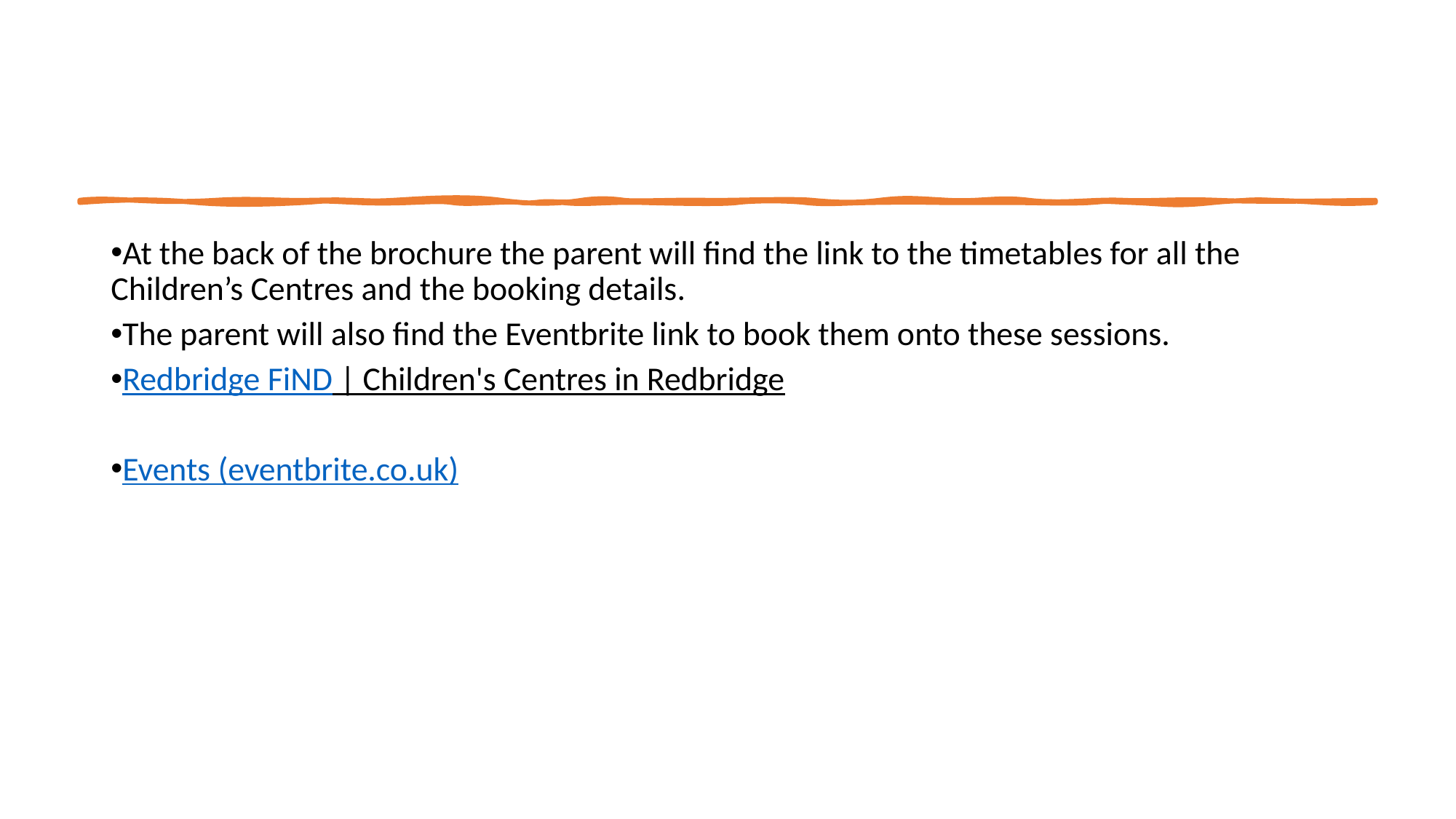

| MONDAY | TUESDAY | WEDNESDAY | THURSDAY | FRIDAY |
| --- | --- | --- | --- | --- |
| Sensory Room For: Birth to crawling Time: 45-minute slots available 9:00 am – 4:00 pm Booking: Eventbrite or drop-in to book | Sensory Room For: Birth to crawling Time: 45-minute slots available 9:00 am – 4:00 pm Booking: Eventbrite or drop-in to book | Baby Bank (0 to 2 years) For: For Redbridge residents only Time: 9:00 am – 12:00 pm Booking: Drop-in | Sensory Room For: Birth to crawling Time: 45-minute slots available 9:00 am – 4:00 pm Booking: Eventbrite or drop-in to book | Busy Babies For: Birth to crawling Time: 9:30 am – 10:30 am Booking: Eventbrite or drop-in to book |
| Parent Led Stay and Play For: Birth to 4 years old Time: 9:45 am – 11:00 am Booking: Eventbrite or drop-in to book | Chatter Matters (3-week course) For: 2.5 to 4 years old Time: 9:30 am – 10:30 am Booking: Email, phone or drop-in to register your interest | Early Movers For: Birth to crawling Time: 9:30 am – 10:30 am Booking: Eventbrite or drop-in to book | Book Club For: Birth to 4 years old Time: 9:30 am – 10:30 am Booking: Eventbrite or drop-in to book | Coffee and Chat For: Parents and carers Time: 10:30 am – 11:30 am Booking: Eventbrite or drop-in to book |
| Bookstart (4-week course) For: 18 months to 4 years old Time: 9:30 am – 10:30 am Booking: Email, phone or drop-in to register your interest | Rhyme Time for Toddlers For: Walking to 4 years old Time: 9:30 am – 10:30 am Booking: Eventbrite or drop-in to book | Baby Musicians (6-week course) For: Birth to crawling Time: 11:30 am – 12:30 pm Booking: Email, phone or drop-in to register your interest | Positive Minds for Babies (4-week course) For: Birth to crawling Time: 9:30 am – 10:30 am Booking: Email, phone or drop-in to register your interest | Story and Rhyme For: Birth to 4 years old Time: 9:30 am – 10:30 am Booking: Eventbrite or drop-in to book |
| Busy Toddlers For: Walking to 4 years old Time: 11:30 am – 12:30 pm Booking: Eventbrite or drop-in to book | Baby Massage (4-week course) For: 6 weeks to 6 months Time: 11:30 am – 12:30 pm Booking: Email, phone or drop-in to register your interest |  | Positive Minds for Children (4-week course) For: Walking to 4 years old Time: 9:30 am – 10:30 am Booking: Email, phone or drop-in to register your interest | Sensory Adventures for Babies For: Birth to crawling Time: 11:30 am – 12:30 pm Booking: Eventbrite or drop-in to book |
| Baby Bounce and Rhyme For: Birth to crawling Time: 11:30 am – 12:30 pm Booking: Eventbrite or drop-in to book | Let’s Talk Baby Talk For: Birth to crawling Time: 11:30 am – 12:30 pm Booking: Eventbrite or drop-in to book |  | Stay and Play for Children with SEND For: Birth to 8 years old Time: 11:30 am – 12:30 pm Booking: Eventbrite or drop-in to book |  |
|  |  |  | Sensory Adventures for Babies For: Birth to crawling Time: 11:30 am – 12:30 pm Booking: Eventbrite or drop-in to book |  |
| CENTRE CLOSED 1:00 pm – 2:00 pm | CENTRE CLOSED 1:00 pm – 2:00 pm | CENTRE CLOSED 1:00 pm – 2:00 pm | CENTRE CLOSED 1:00 pm – 2:00 pm | CENTRE CLOSED 1:00 pm – 2:00 pm |
| Busy Babies For: Birth to crawling Time: 2:00 pm – 3:00 pm Booking: Eventbrite or drop-in to book | Busy Toddlers For: Walking to 4 years old Time: 2:00 pm – 3:00 pm Booking: Eventbrite or drop-in to book | Sensory Room For: Birth to crawling Time: 45-minute slots available 2:00 pm – 4:00 pm Booking: Eventbrite or drop-in to book | Active Play For: Walking to 4 years old Time: 2:00 pm – 3:00 pm Booking: Eventbrite or drop-in to book | Sensory Room For: Birth to crawling Time: 2:00 pm – 4:00 pm, 45-min slots Booking: Eventbrite or drop-in to book |
| Coffee and Chat For: Parents and carers Time: 3:00 pm – 4:00 pm Booking: Eventbrite or drop-in to book | Story and Rhyme For: Birth to 4 years old Time: 2:00 pm – 3:00 pm Booking: Eventbrite or drop-in to book | Toddler Musicians (6-week course) For: Walking to 4 years old Time: 2:00 pm – 3:00 pm Booking: Email, phone or drop-in to register your interest | Cook Well Eat Well (4-week course) For: Adults Time: To be confirmed Booking: Email, phone or drop-in to register your interest | Let’s Get Ready for Nursery or Reception For: 2 to 4 years old Time: 2:00 pm – 3:30 pm Workshop 1 on 8 September – Oral Health, Ditch the Dummy & Bottle. Booking: Eventbrite or drop-in to book Workshop 2 on 15 September – Toilet Training. Booking: Eventbrite or drop-in to book Workshop 3 on 22 September – Communication & Language. Booking: Eventbrite or drop-in to book Workshop 4 on 29 September – Positive Behaviour. Booking: Eventbrite or drop-in to book Workshop 5 on 6 October – Safety Awareness Within the Home. Booking: Eventbrite or drop-in to book Workshop 6 on 13 October – Physical Wellbeing. Booking: Eventbrite or drop-in to book |
| Baby Massage (4-week course) For: 6 weeks to 6 months Time: 2:00 pm – 3:00 pm Booking: Email, phone or drop-in to register your interest | Information and Advice For: Parents and carers Time: 3:45 pm – 4:15 pm Booking: Drop-in | Positive Minds for Parents and Carers For: Parents and carers Time: 2:00 pm – 3:00 pm Booking: Eventbrite or drop-in to book | Coffee and Chat For: Parents and carers Time: 2:00 pm – 3:00 pm Booking: Eventbrite or drop-in to book | Self–weigh with Advice and Guidance For: 6 weeks to 4 years old Time: 2:00 pm – 3:30 pm, Slots available Booking: Eventbrite or drop-in to book |
| Information and Advice For: Parents and carers Time: 3:45 pm – 4:15 pm Booking: Drop-in |  |  | Information and Advice For: Parents and carers Time: 3:45 pm – 4:15 pm Booking: Drop-in | Information and Advice For: Parents and carers Time: 3:45 pm – 4:15 pm Booking: Drop-in |
Redbridge FiND | Children's Centres in Redbridge

At the back of the brochure the parent will find the link to the timetables for all the Children’s Centres and the booking details.
The parent will also find the Eventbrite link to book them onto these sessions.
Redbridge FiND | Children's Centres in Redbridge

Events (eventbrite.co.uk)